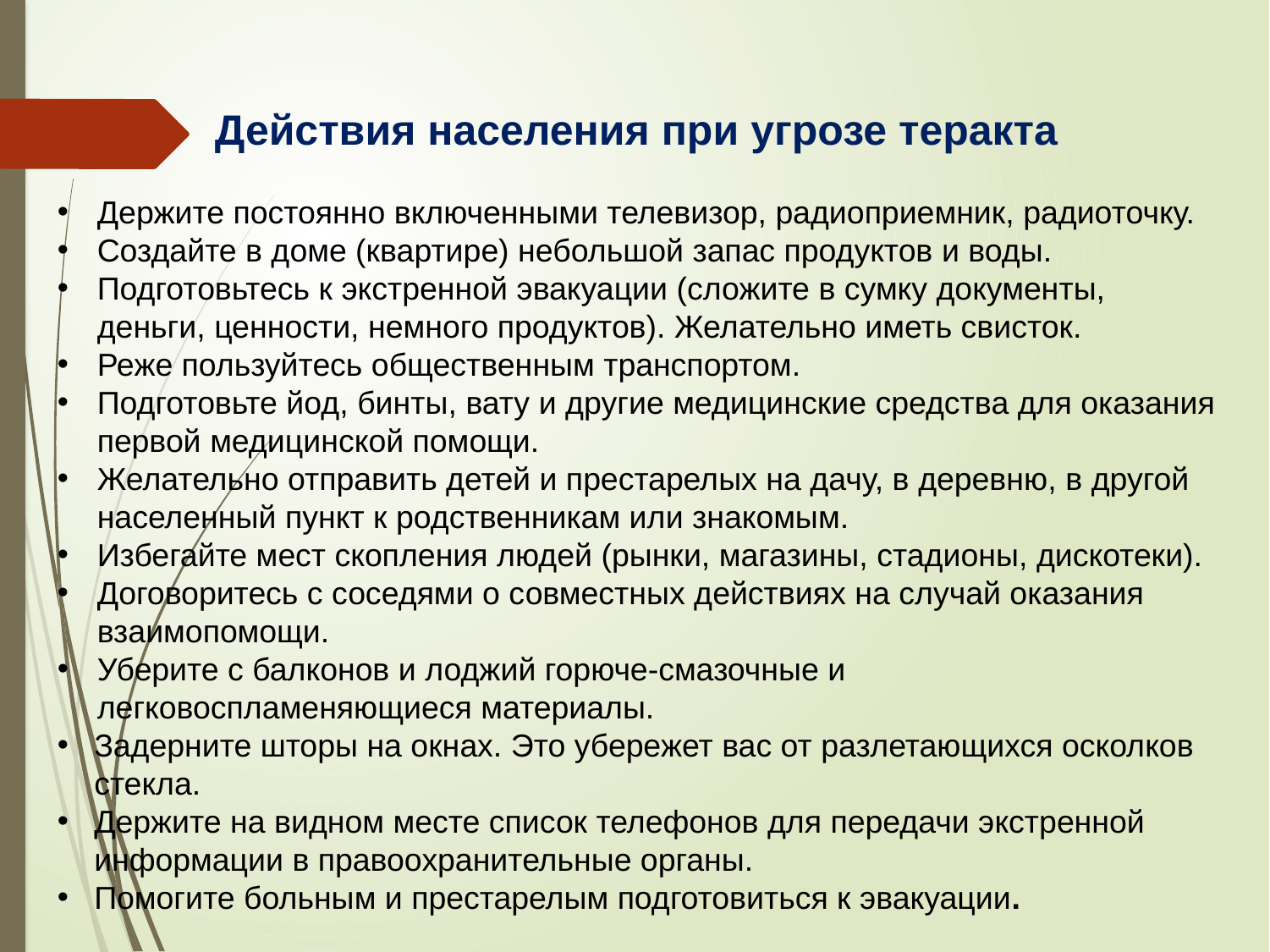

Действия населения при угрозе теракта
Держите постоянно включенными телевизор, радиоприемник, радиоточку.
Создайте в доме (квартире) небольшой запас продуктов и воды.
Подготовьтесь к экстренной эвакуации (сложите в сумку документы, деньги, ценности, немного продуктов). Желательно иметь свисток.
Реже пользуйтесь общественным транспортом.
Подготовьте йод, бинты, вату и другие медицинские средства для оказания первой медицинской помощи.
Желательно отправить детей и престарелых на дачу, в деревню, в другой населенный пункт к родственникам или знакомым.
Избегайте мест скопления людей (рынки, магазины, стадионы, дискотеки).
Договоритесь с соседями о совместных действиях на случай оказания взаимопомощи.
Уберите с балконов и лоджий горюче-смазочные и легковоспламеняющиеся материалы.
Задерните шторы на окнах. Это убережет вас от разлетающихся осколков стекла.
Держите на видном месте список телефонов для передачи экстренной информации в правоохранительные органы.
Помогите больным и престарелым подготовиться к эвакуации.